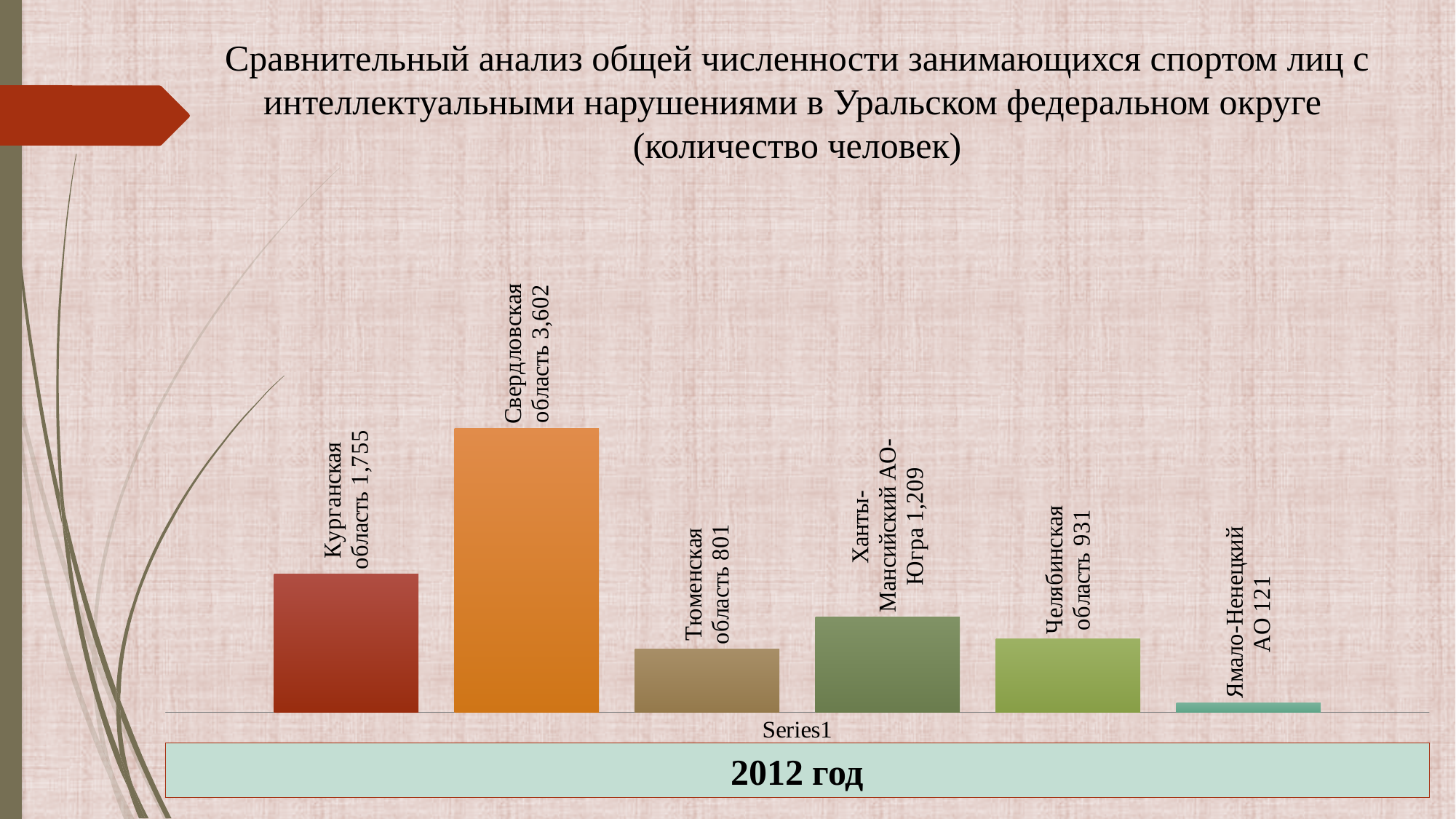

Сравнительный анализ общей численности занимающихся спортом лиц с интеллектуальными нарушениями в Уральском федеральном округе
(количество человек)

### Chart

| Category | Курганская область | Свердловская область | Тюменская область | Ханты-Мансийский АО-Югра | Челябинская область | Ямало-Ненецкий АО |
|---|---|---|---|---|---|---|
|  | 1755.0 | 3602.0 | 801.0 | 1209.0 | 931.0 | 121.0 |
2012 год